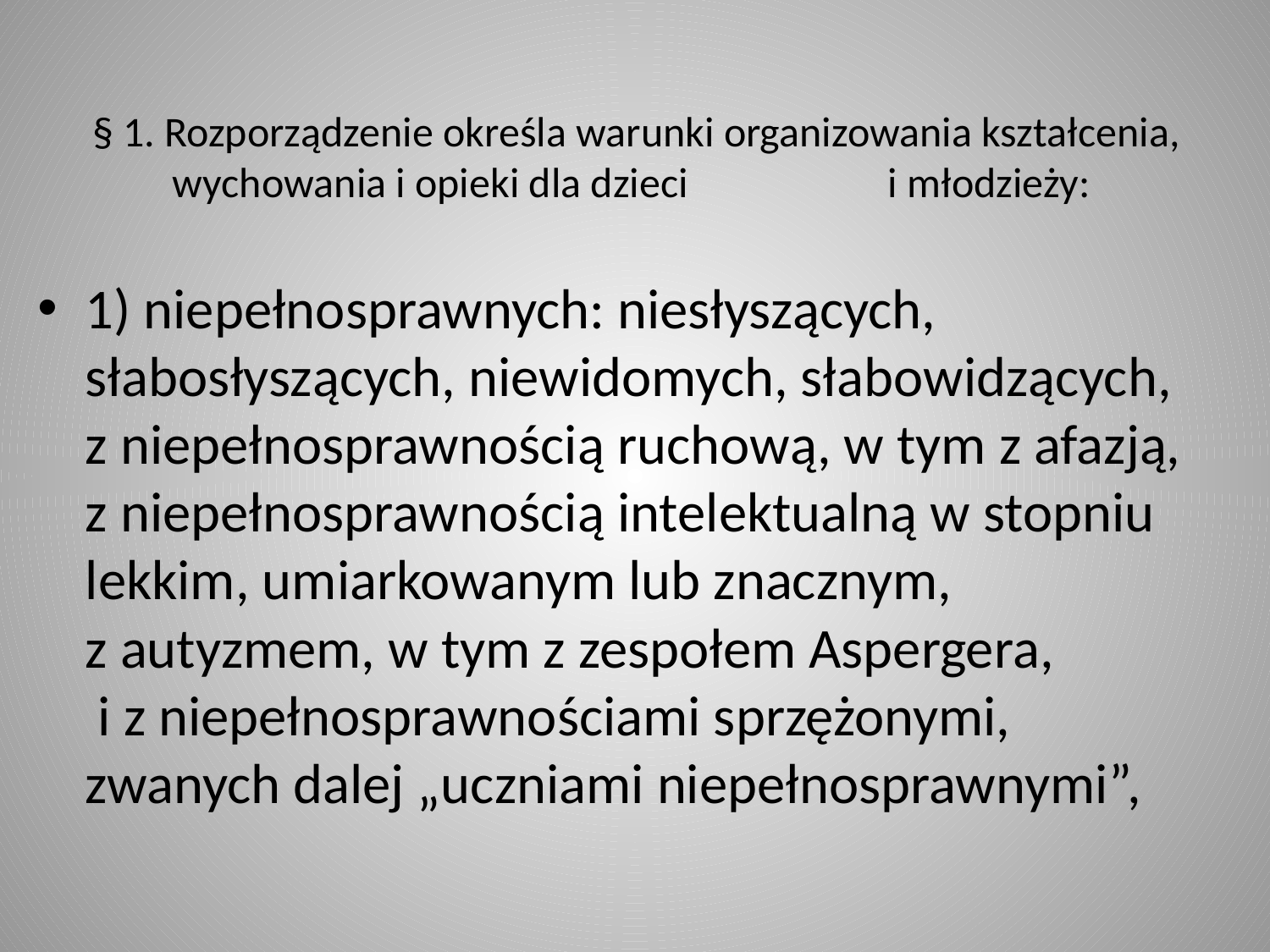

# § 1. Rozporządzenie określa warunki organizowania kształcenia, wychowania i opieki dla dzieci                     i młodzieży:
1) niepełnosprawnych: niesłyszących, słabosłyszących, niewidomych, słabowidzących,  z niepełnosprawnością ruchową, w tym z afazją, z niepełnosprawnością intelektualną w stopniu lekkim, umiarkowanym lub znacznym,                   z autyzmem, w tym z zespołem Aspergera,              i z niepełnosprawnościami sprzężonymi, zwanych dalej „uczniami niepełnosprawnymi”,